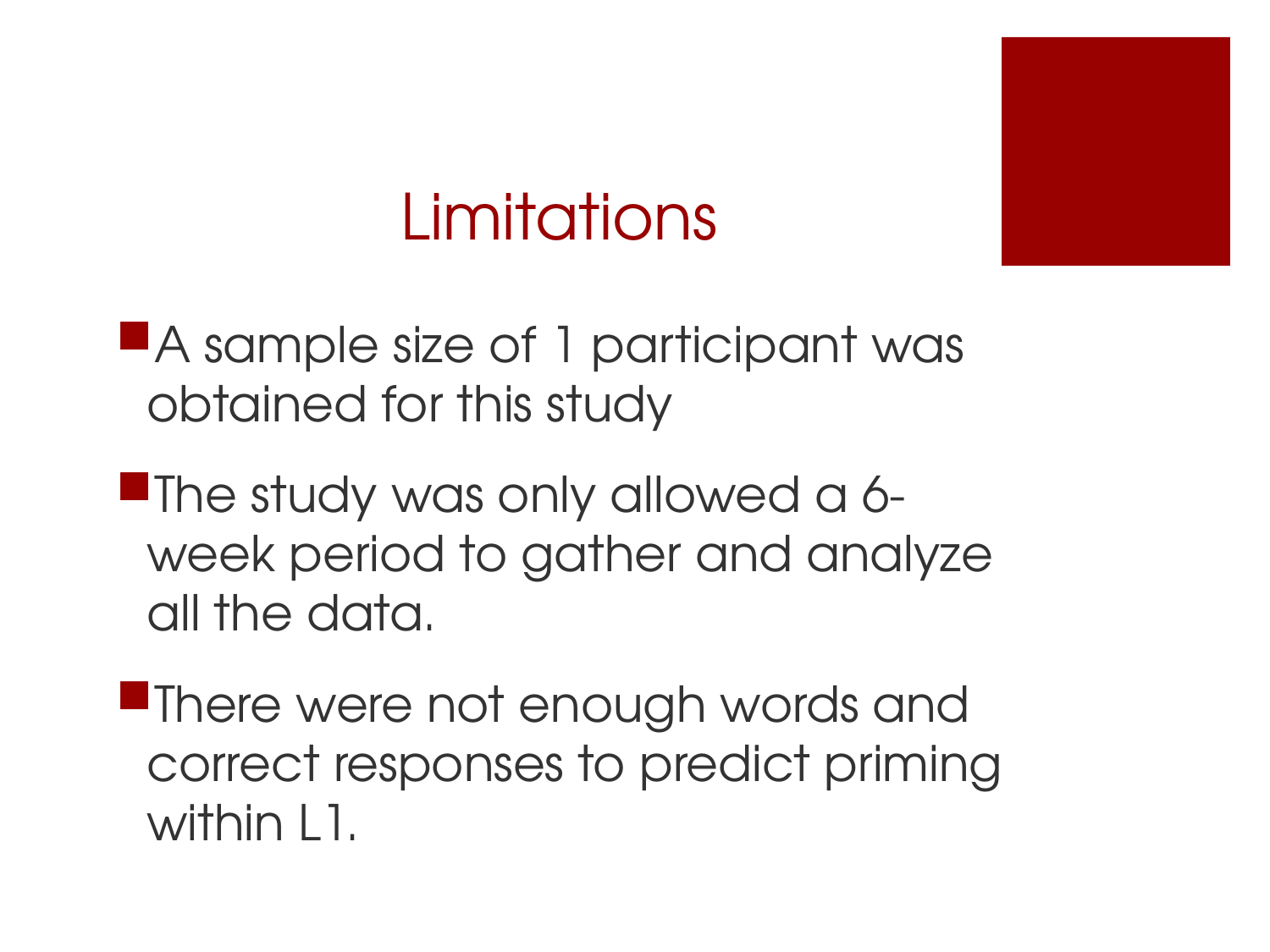

# Limitations
A sample size of 1 participant was obtained for this study
The study was only allowed a 6-week period to gather and analyze all the data.
There were not enough words and correct responses to predict priming within L1.